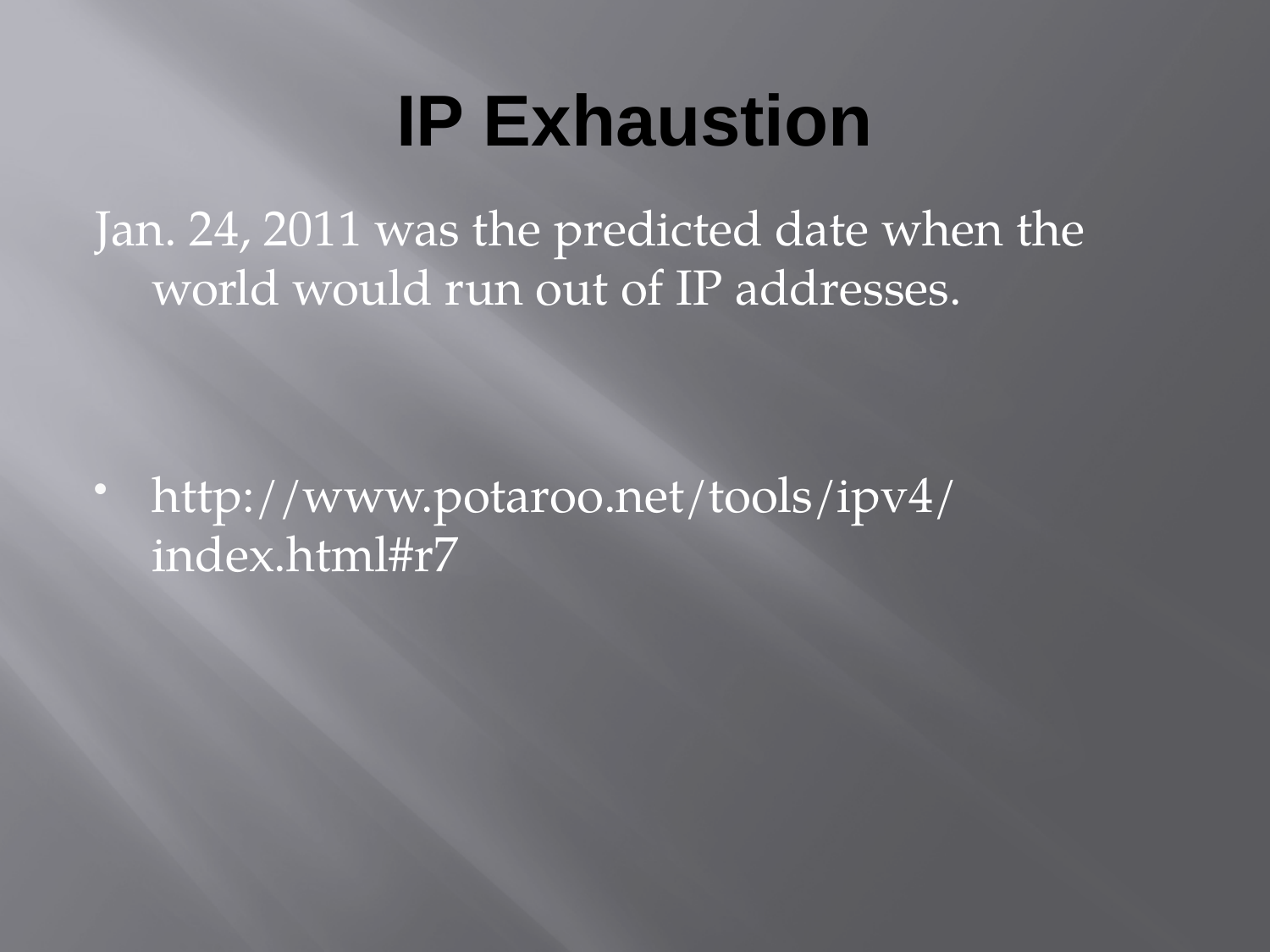

# IP Exhaustion
Jan. 24, 2011 was the predicted date when the world would run out of IP addresses.

http://www.potaroo.net/tools/ipv4/index.html#r7